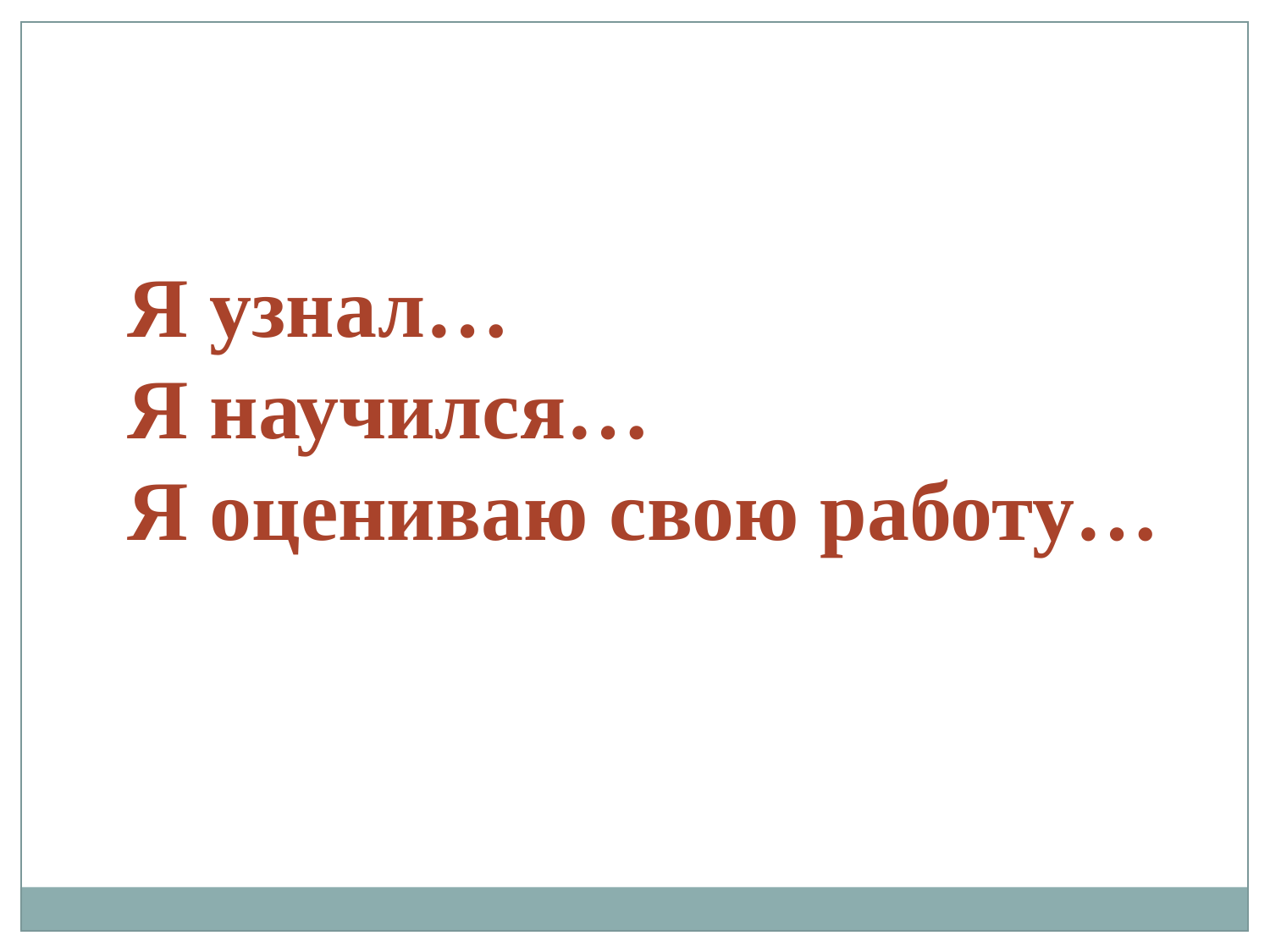

Я узнал…
Я научился…
Я оцениваю свою работу…